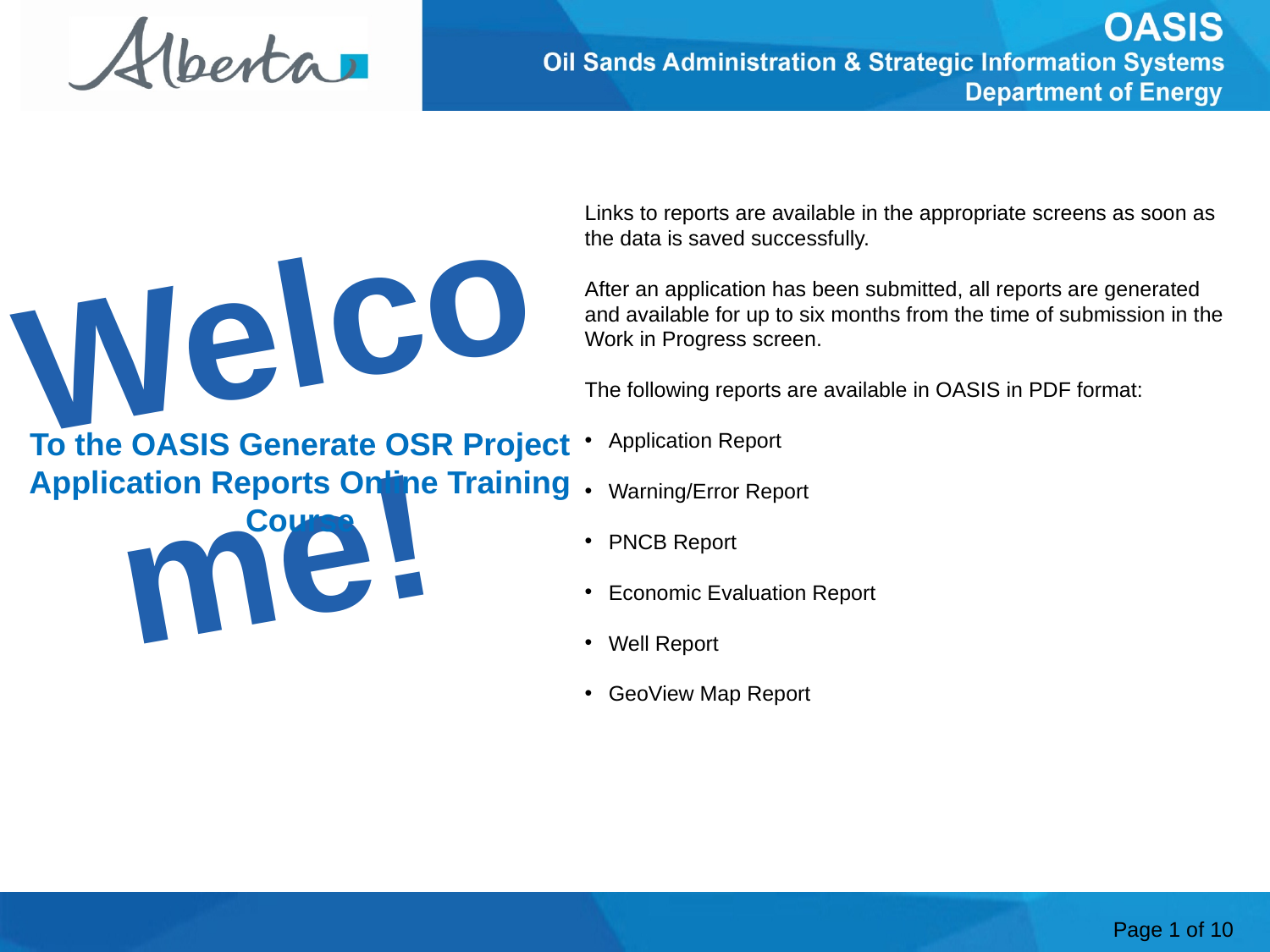

Welcome

Links to reports are available in the appropriate screens as soon as the data is saved successfully.
After an application has been submitted, all reports are generated and available for up to six months from the time of submission in the Work in Progress screen.
The following reports are available in OASIS in PDF format:

Application Report

Warning/Error Report

PNCB Report

Economic Evaluation Report

Well Report

GeoView Map Report
Welcome!
To the OASIS Generate OSR Project Application Reports Online Training Course